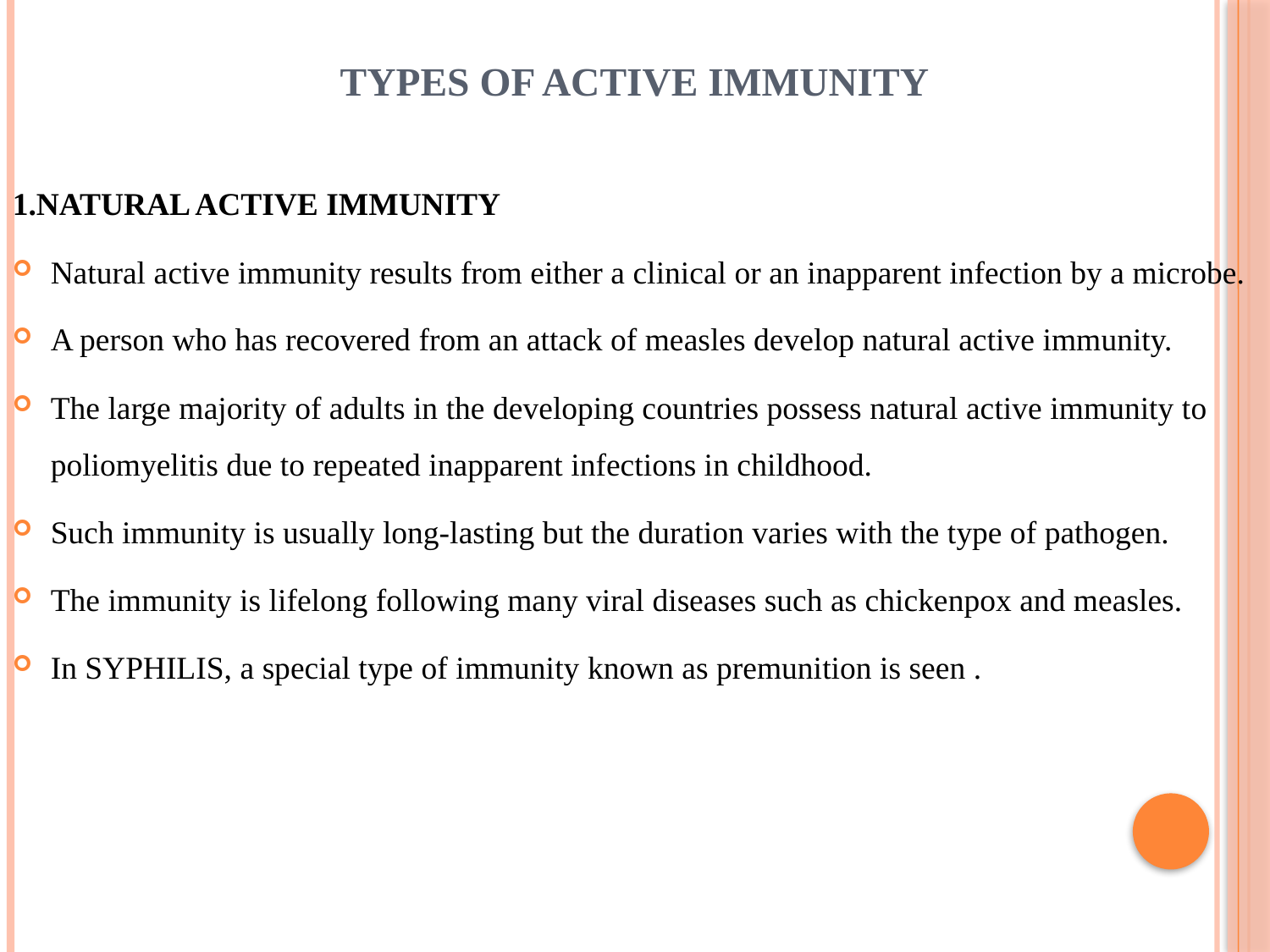

# TYPES OF ACTIVE IMMUNITY
1.NATURAL ACTIVE IMMUNITY
Natural active immunity results from either a clinical or an inapparent infection by a microbe.
A person who has recovered from an attack of measles develop natural active immunity.
The large majority of adults in the developing countries possess natural active immunity to poliomyelitis due to repeated inapparent infections in childhood.
Such immunity is usually long-lasting but the duration varies with the type of pathogen.
The immunity is lifelong following many viral diseases such as chickenpox and measles.
In SYPHILIS, a special type of immunity known as premunition is seen .